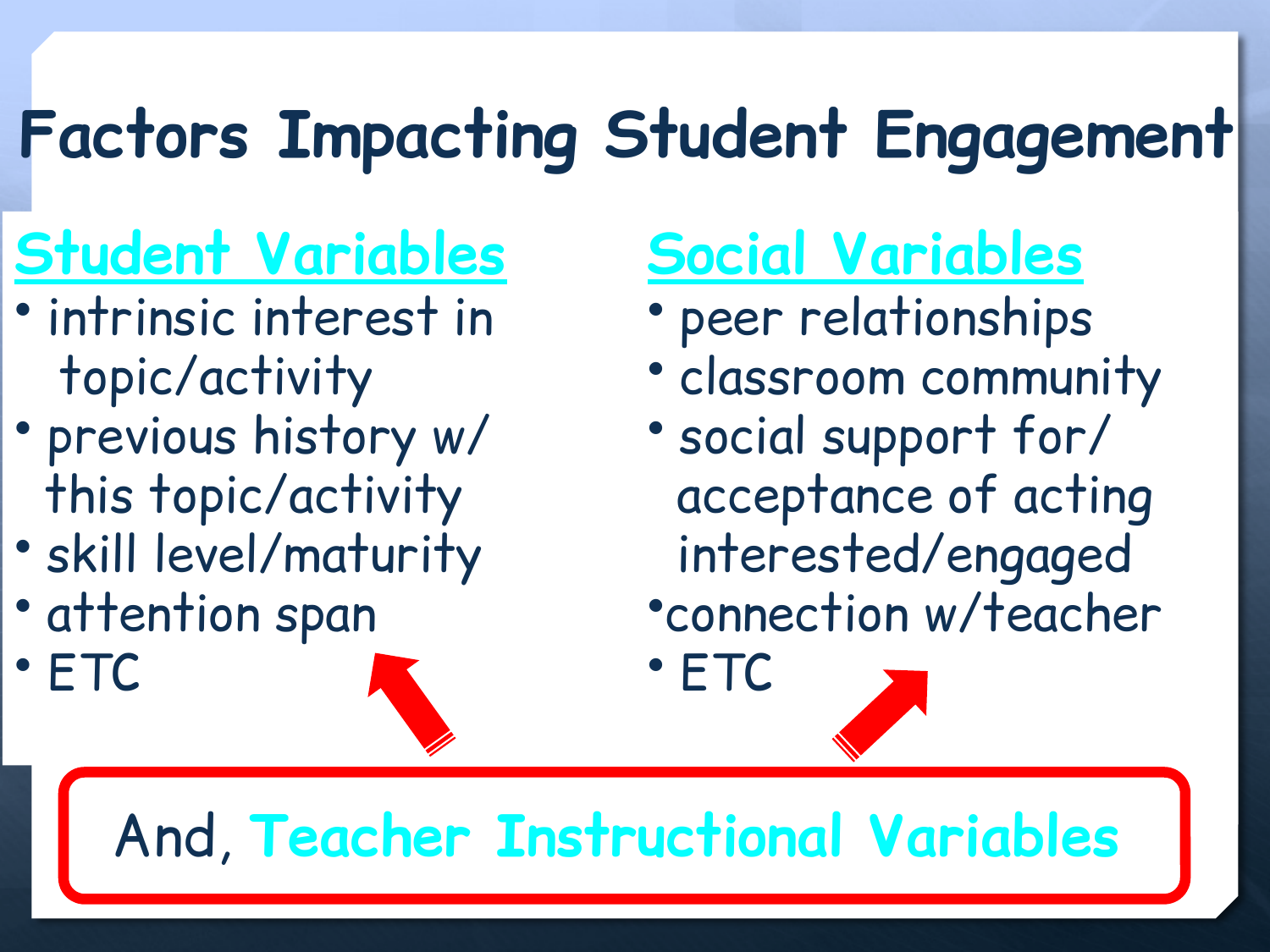

Factors Impacting Student Engagement
Student Variables
 intrinsic interest in
   topic/activity
 previous history w/
  this topic/activity
 skill level/maturity
 attention span
 ETC

Social Variables
 peer relationships
 classroom community
 social support for/
  acceptance of acting
  interested/engaged
connection w/teacher
 ETC

And, Teacher Instructional Variables